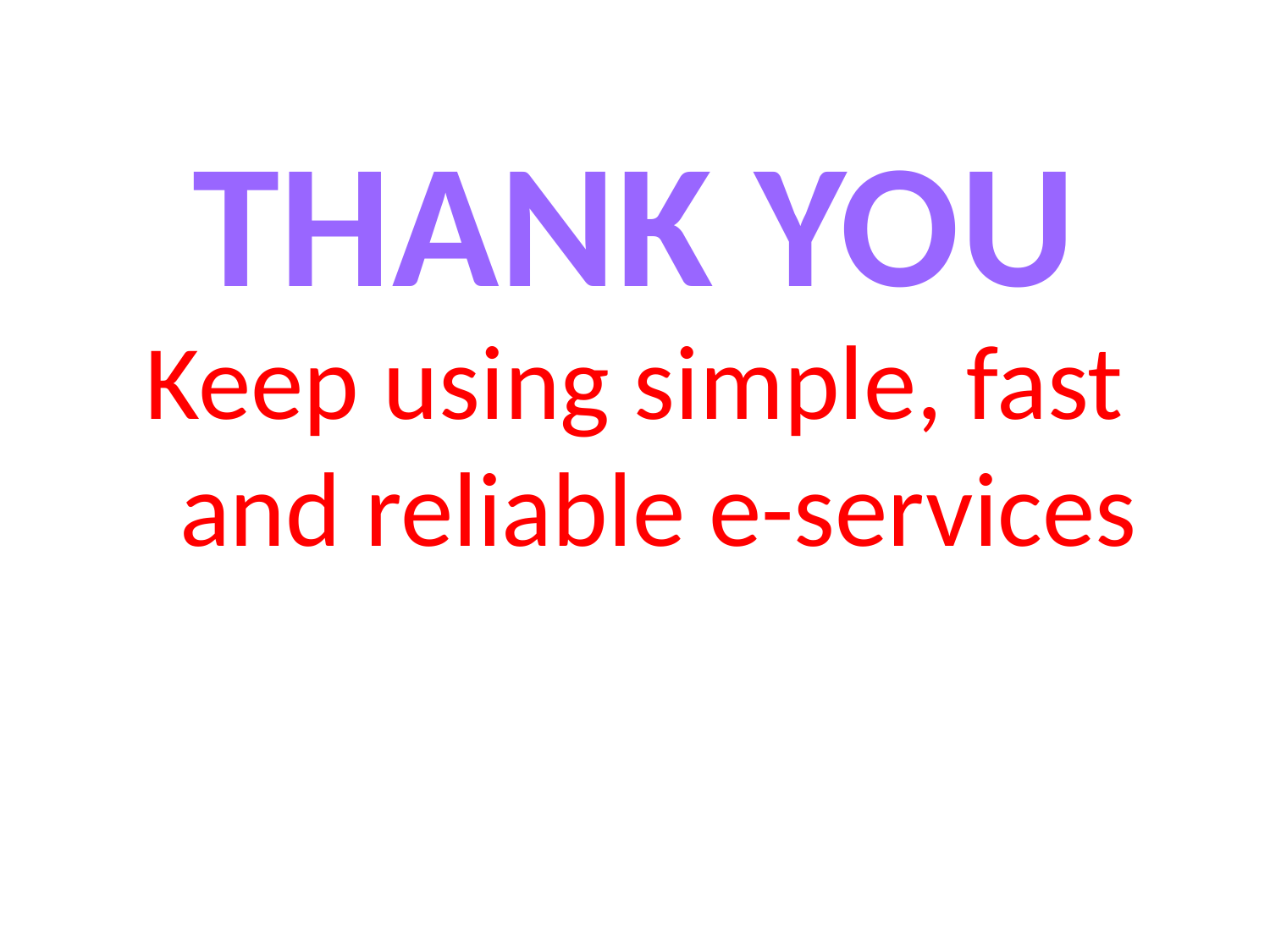

# THANK YOU

Keep using simple, fast and reliable e-services